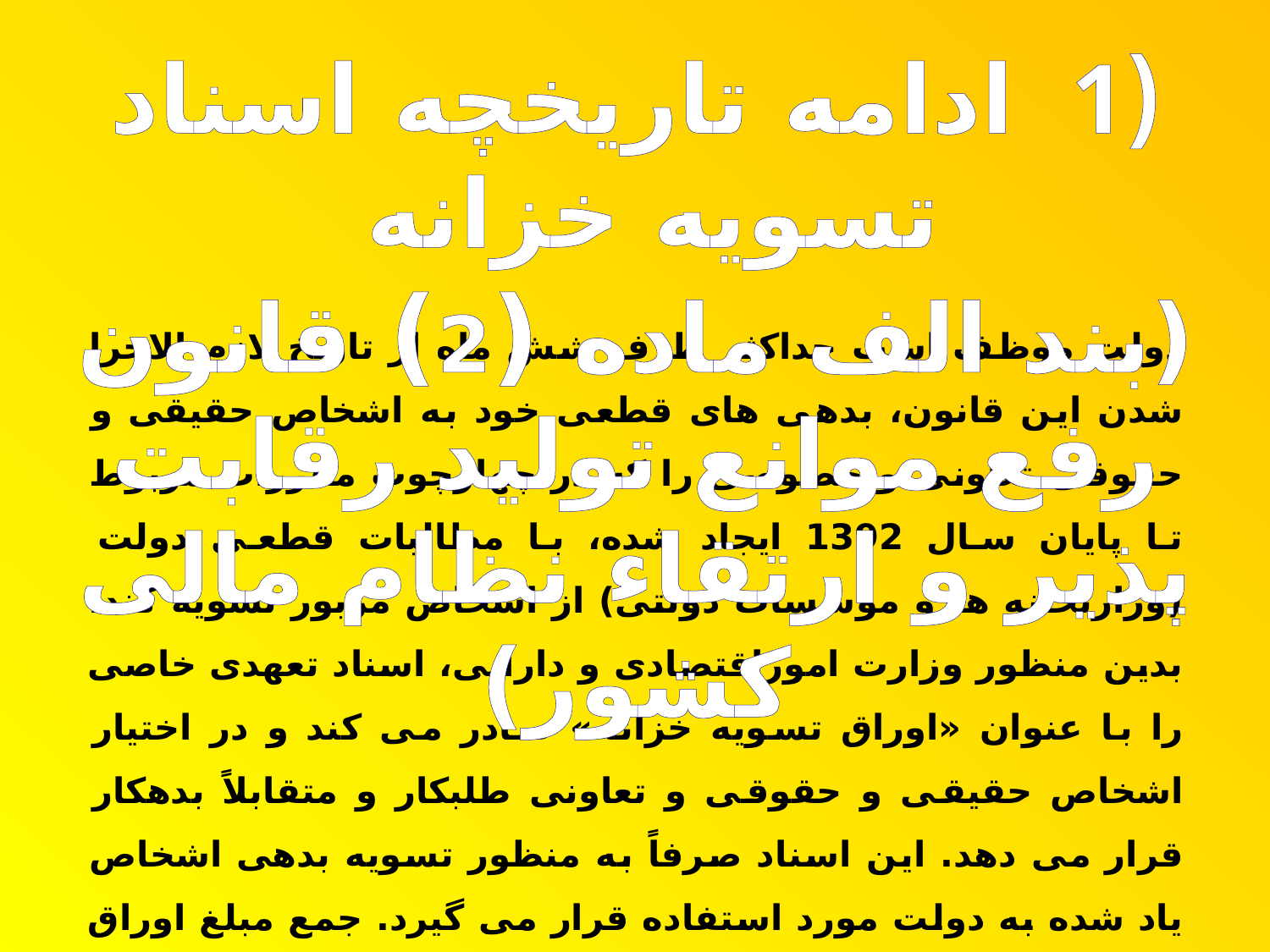

(1  ادامه تاریخچه اسناد تسویه خزانه
(بند الف ماده (2) قانون رفع موانع تولید رقابت پذیر و ارتقاء نظام مالی کشور)
دولت موظف است حداکثر ظرف شش ماه از تاریخ لازم الاجرا شدن این قانون، بدهی های قطعی خود به اشخاص حقیقی و حقوقی تعاونی و خصوصی را که در چهارچوب مقررات مربوط تا پایان سال 1392 ایجاد شده، با مطالبات قطعی دولت (وزارتخانه ها و موسسات دولتی) از اشخاص مزبور تسویه کند. بدین منظور وزارت اموراقتصادی و دارایی، اسناد تعهدی خاصی را با عنوان «اوراق تسویه خزانه» صادر می کند و در اختیار اشخاص حقیقی و حقوقی و تعاونی طلبکار و متقابلاً بدهکار قرار می دهد. این اسناد صرفاً به منظور تسویه بدهی اشخاص یاد شده به دولت مورد استفاده قرار می گیرد. جمع مبلغ اوراق تسویه خزانه که به موجب این ماده صادر می شود و در اختیار طلبکاران قرار میگیرد، به صورت جمعی- خرجی در بودجه های سنواتی درج میشود.